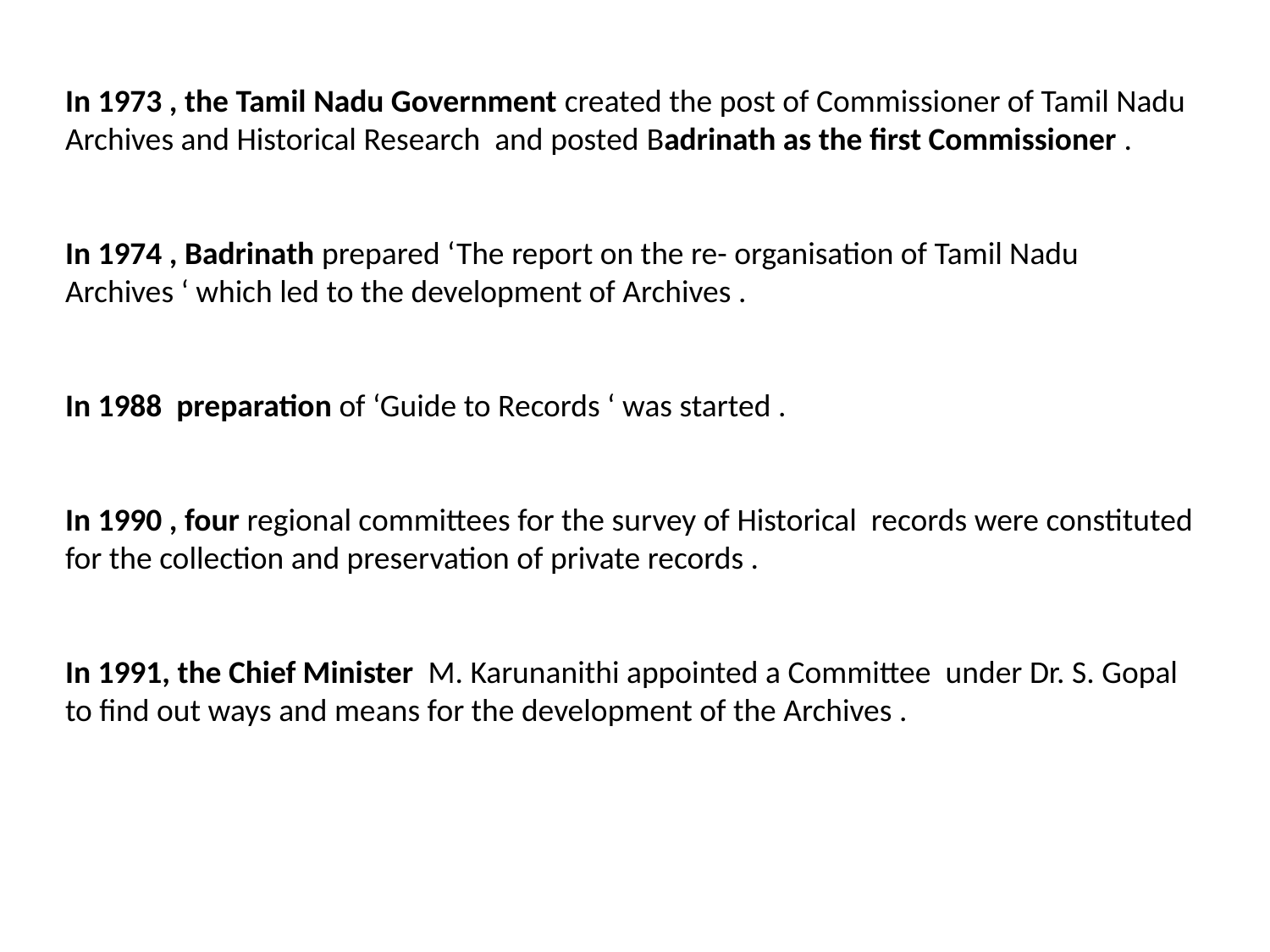

In 1973 , the Tamil Nadu Government created the post of Commissioner of Tamil Nadu Archives and Historical Research  and posted Badrinath as the first Commissioner .

In 1974 , Badrinath prepared ‘The report on the re- organisation of Tamil Nadu Archives ‘ which led to the development of Archives .

In 1988  preparation of ‘Guide to Records ‘ was started .

In 1990 , four regional committees for the survey of Historical  records were constituted for the collection and preservation of private records .

In 1991, the Chief Minister  M. Karunanithi appointed a Committee  under Dr. S. Gopal to find out ways and means for the development of the Archives .